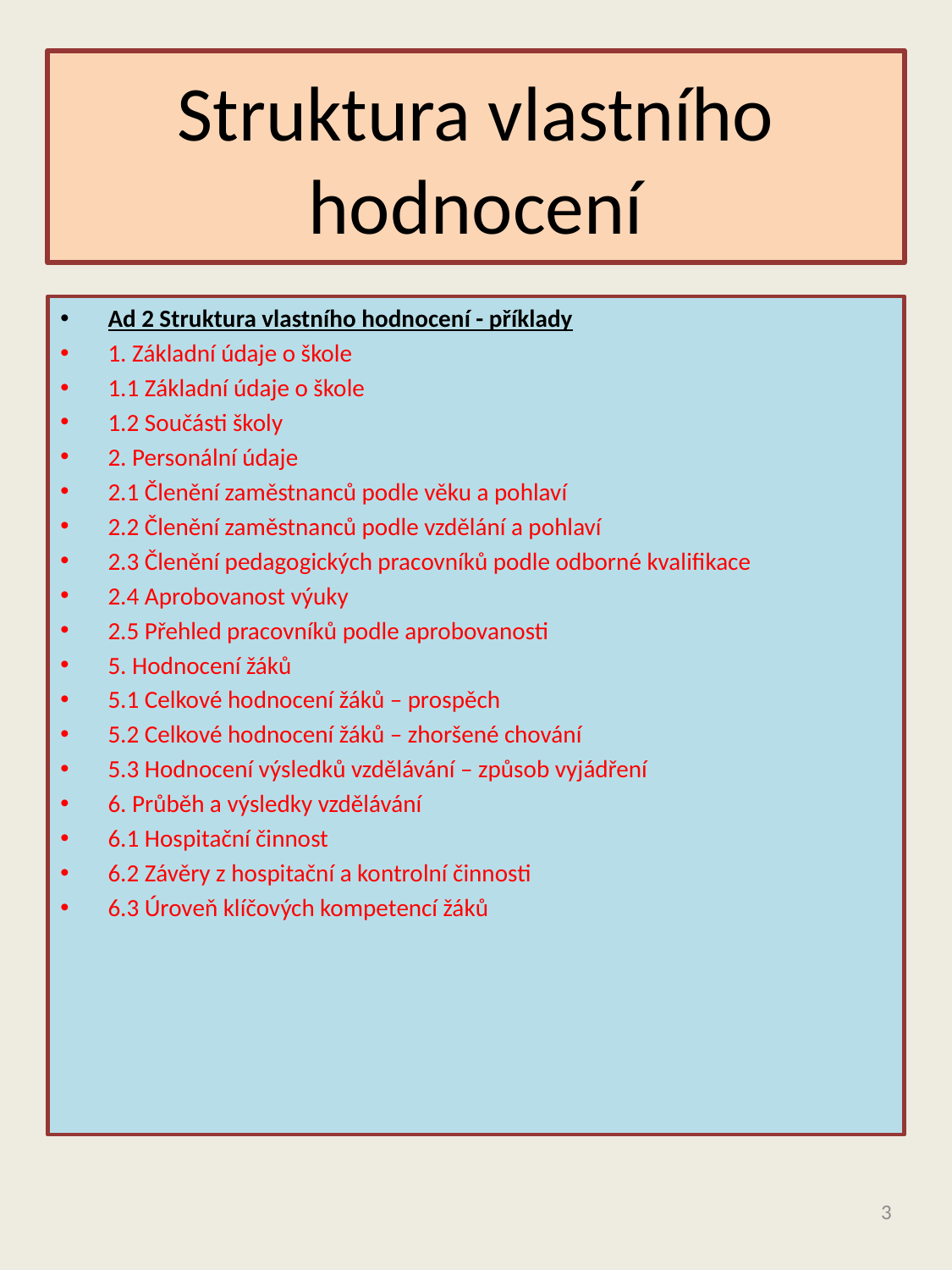

# Struktura vlastního hodnocení
Ad 2 Struktura vlastního hodnocení - příklady
1. Základní údaje o škole
1.1 Základní údaje o škole
1.2 Součásti školy
2. Personální údaje
2.1 Členění zaměstnanců podle věku a pohlaví
2.2 Členění zaměstnanců podle vzdělání a pohlaví
2.3 Členění pedagogických pracovníků podle odborné kvalifikace
2.4 Aprobovanost výuky
2.5 Přehled pracovníků podle aprobovanosti
5. Hodnocení žáků
5.1 Celkové hodnocení žáků – prospěch
5.2 Celkové hodnocení žáků – zhoršené chování
5.3 Hodnocení výsledků vzdělávání – způsob vyjádření
6. Průběh a výsledky vzdělávání
6.1 Hospitační činnost
6.2 Závěry z hospitační a kontrolní činnosti
6.3 Úroveň klíčových kompetencí žáků

3